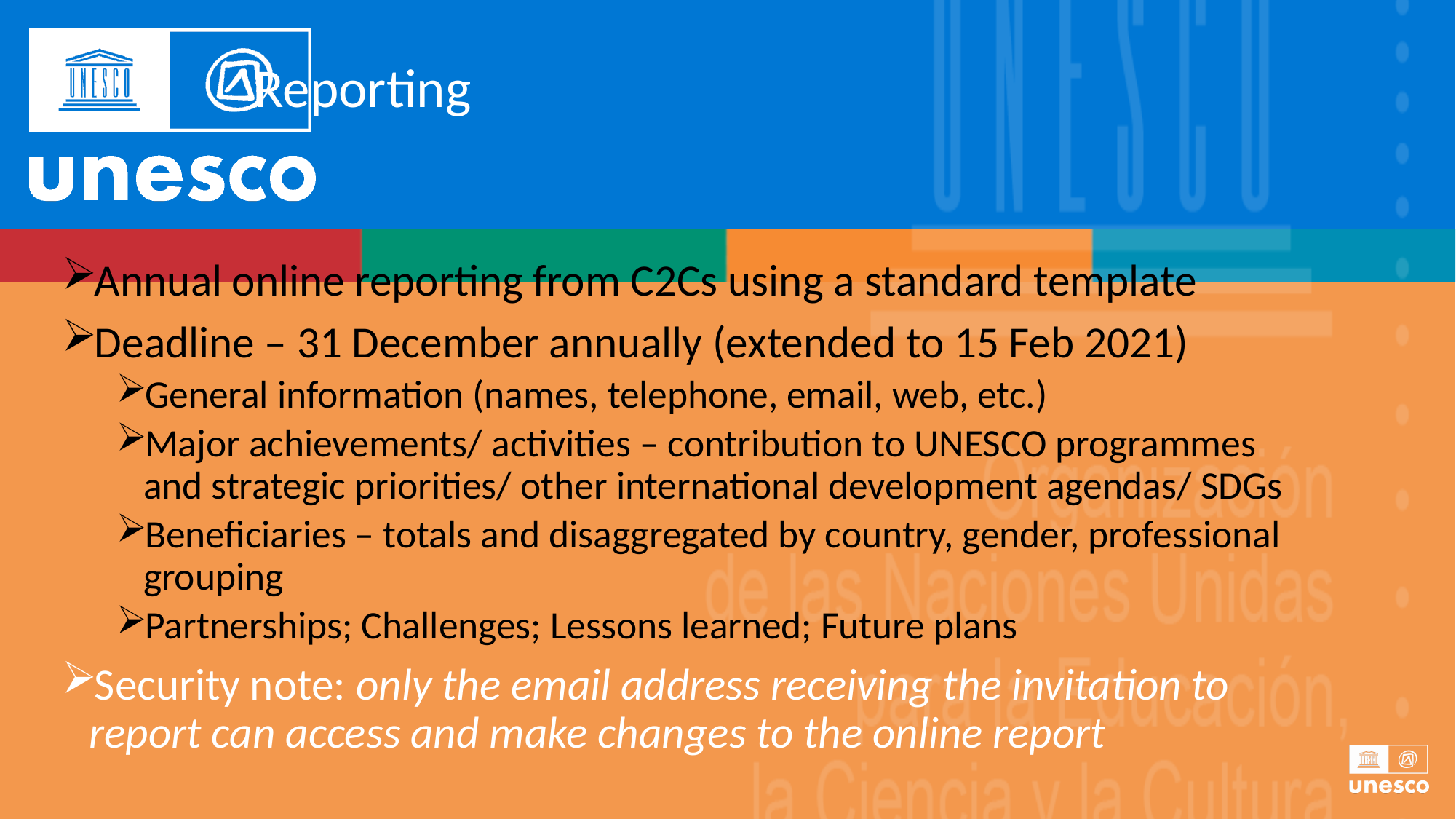

Reporting
Annual online reporting from C2Cs using a standard template
Deadline – 31 December annually (extended to 15 Feb 2021)
General information (names, telephone, email, web, etc.)
Major achievements/ activities – contribution to UNESCO programmes and strategic priorities/ other international development agendas/ SDGs
Beneficiaries – totals and disaggregated by country, gender, professional grouping
Partnerships; Challenges; Lessons learned; Future plans
Security note: only the email address receiving the invitation to report can access and make changes to the online report